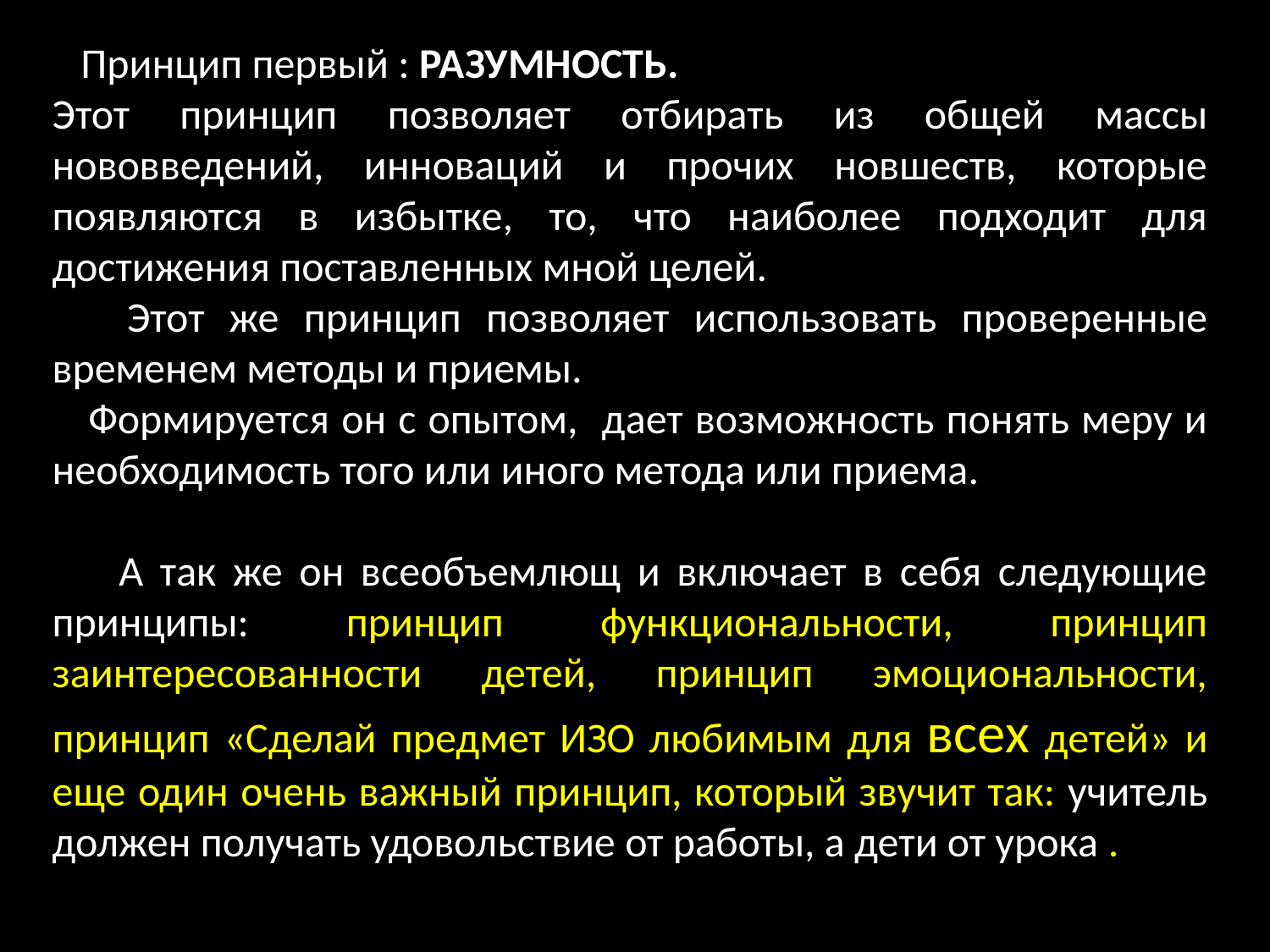

Принцип первый : РАЗУМНОСТЬ.
Этот принцип позволяет отбирать из общей массы нововведений, инноваций и прочих новшеств, которые появляются в избытке, то, что наиболее подходит для достижения поставленных мной целей.
   Этот же принцип позволяет использовать проверенные временем методы и приемы.
   Формируется он с опытом,  дает возможность понять меру и необходимость того или иного метода или приема.

    А так же он всеобъемлющ и включает в себя следующие принципы: принцип функциональности, принцип заинтересованности детей, принцип эмоциональности, принцип «Сделай предмет ИЗО любимым для всех детей» и еще один очень важный принцип, который звучит так: учитель должен получать удовольствие от работы, а дети от урока .